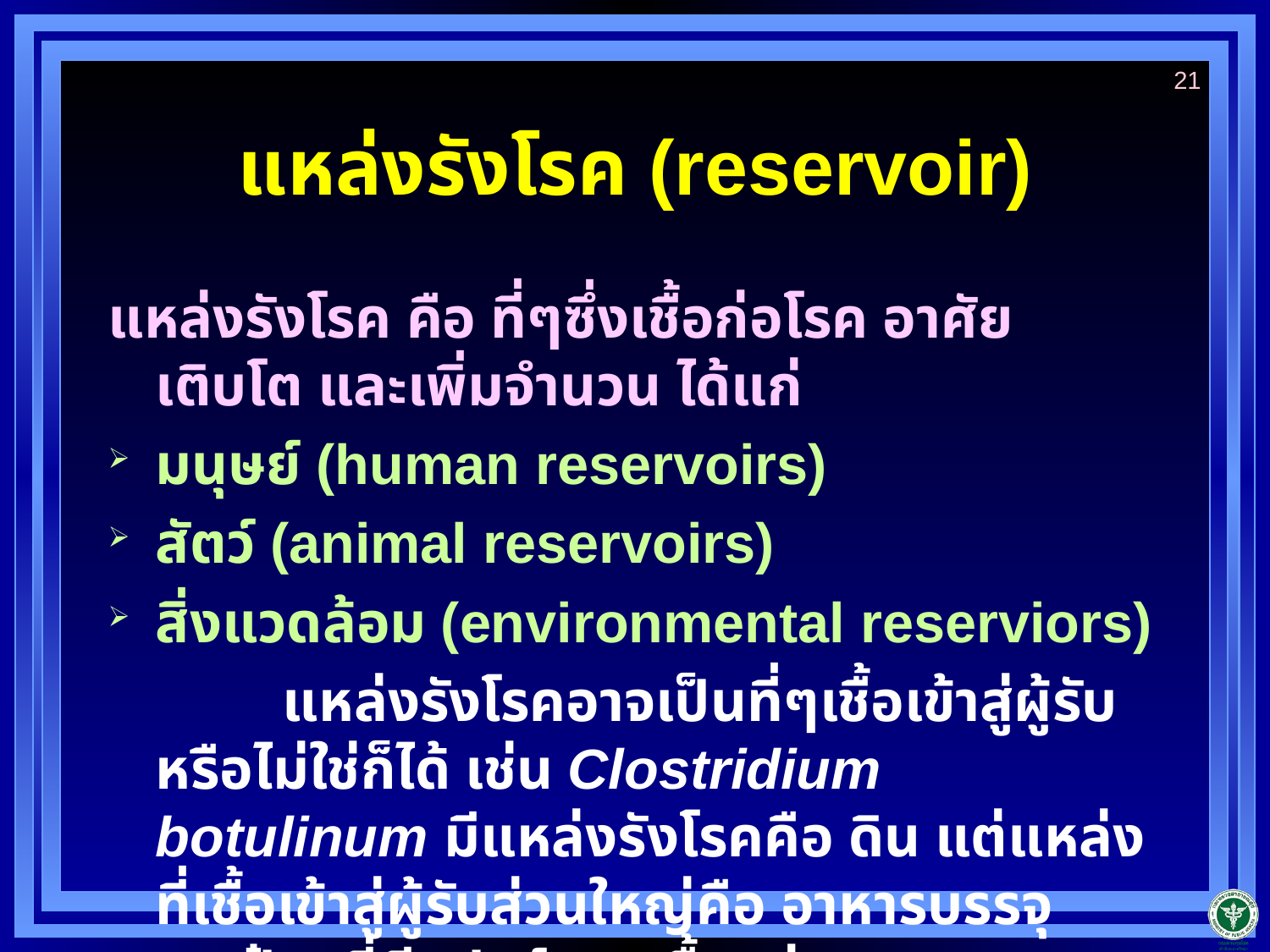

21
# แหล่งรังโรค (reservoir)
แหล่งรังโรค คือ ที่ๆซึ่งเชื้อก่อโรค อาศัย เติบโต และเพิ่มจำนวน ได้แก่
มนุษย์ (human reservoirs)
สัตว์ (animal reservoirs)
สิ่งแวดล้อม (environmental reserviors)
		แหล่งรังโรคอาจเป็นที่ๆเชื้อเข้าสู่ผู้รับ หรือไม่ใช่ก็ได้ เช่น Clostridium botulinum มีแหล่งรังโรคคือ ดิน แต่แหล่งที่เชื้อเข้าสู่ผู้รับส่วนใหญ่คือ อาหารบรรจุกระป๋องที่มีสปอร์ของเชื้ออยู่